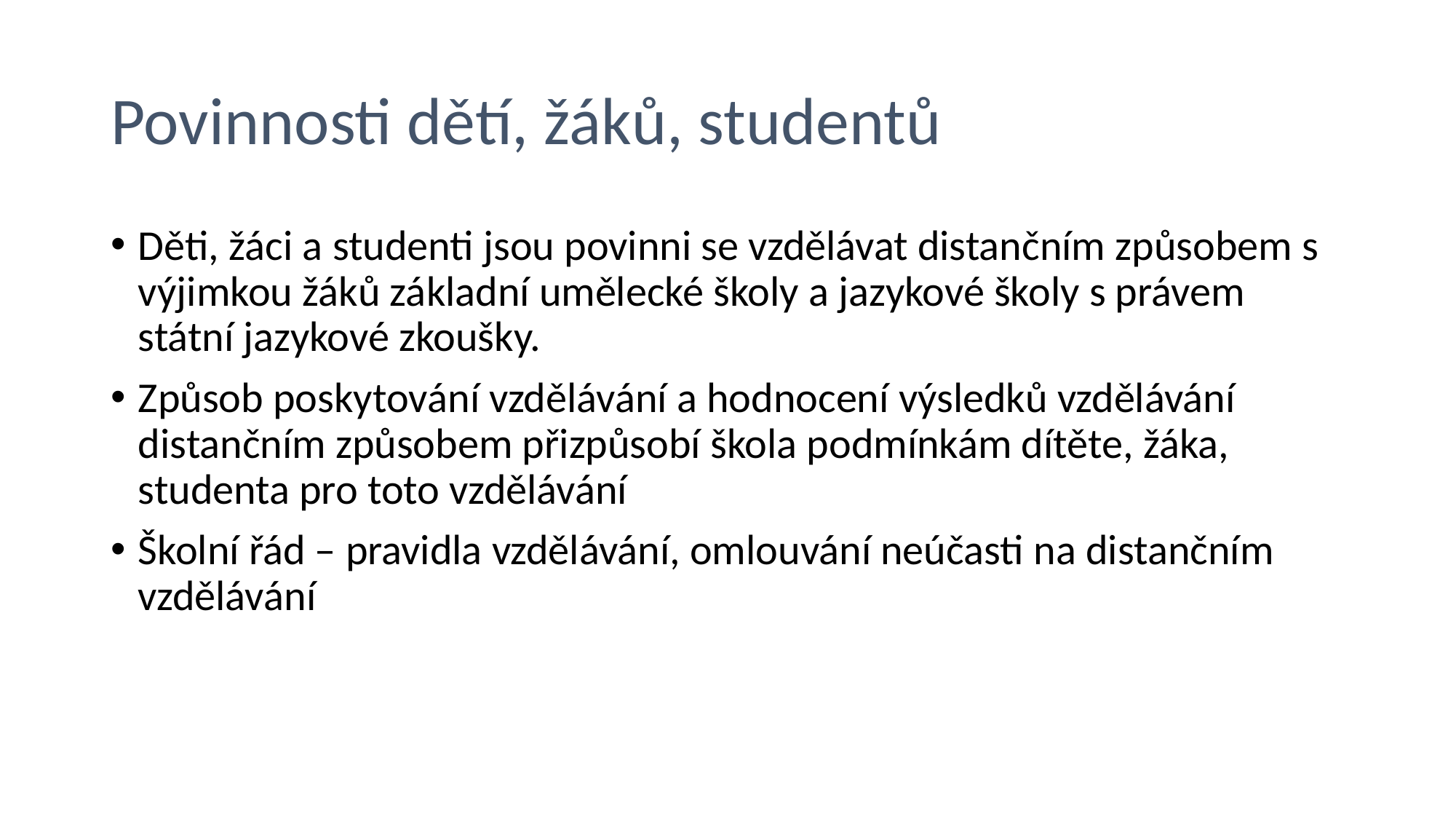

# Povinnosti dětí, žáků, studentů
Děti, žáci a studenti jsou povinni se vzdělávat distančním způsobem s výjimkou žáků základní umělecké školy a jazykové školy s právem státní jazykové zkoušky.
Způsob poskytování vzdělávání a hodnocení výsledků vzdělávání distančním způsobem přizpůsobí škola podmínkám dítěte, žáka, studenta pro toto vzdělávání
Školní řád – pravidla vzdělávání, omlouvání neúčasti na distančním vzdělávání